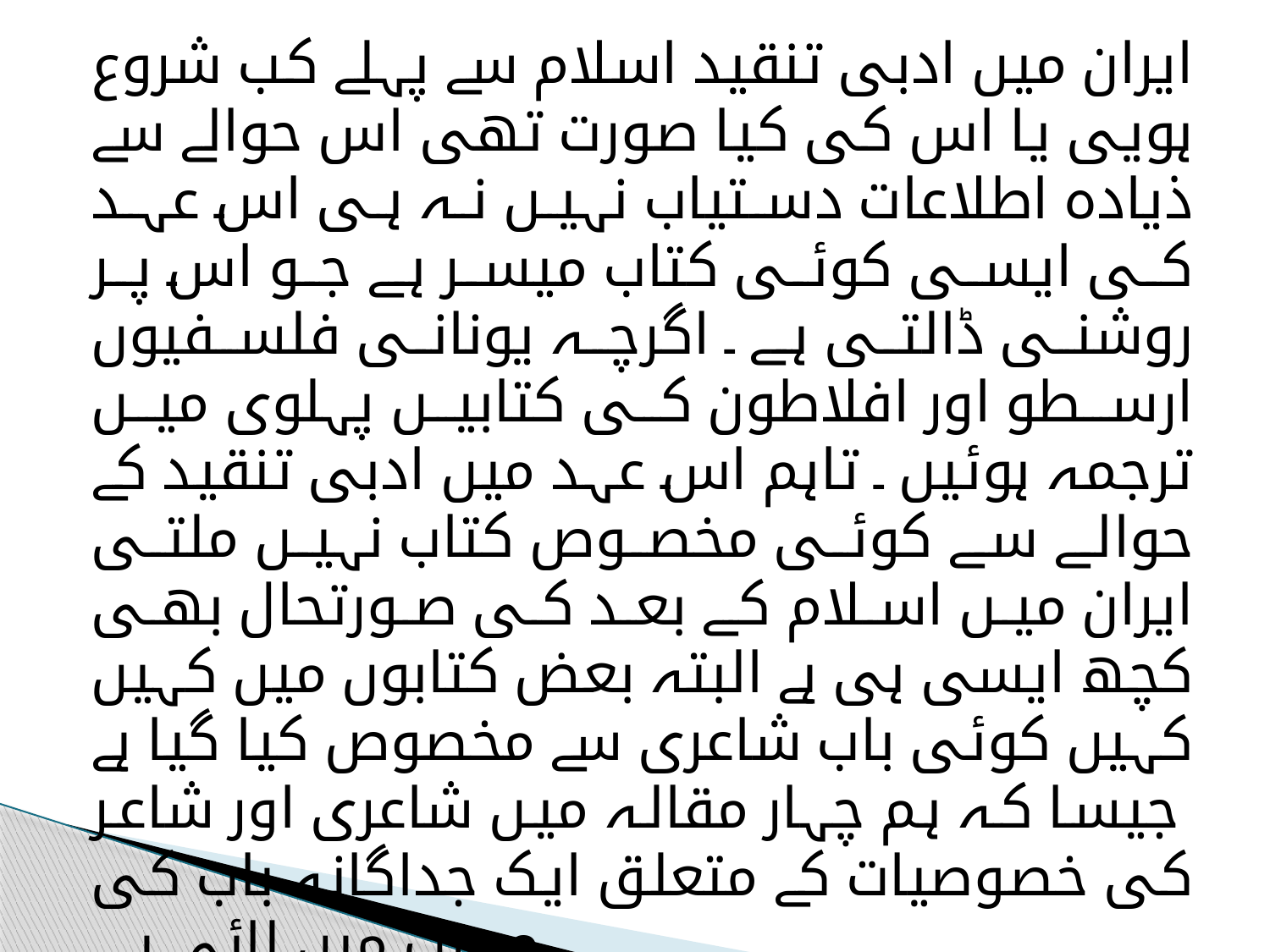

ایران میں ادبی تنقید اسلام سے پہلے کب شروع ہویی یا اس کی کیا صورت تھی اس حوالے سے ذیادہ اطلاعات دستیاب نہیں نہ ہی اس عہد کی ایسی کوئی کتاب میسر ہے جو اس پر روشنی ڈالتی ہے ۔ اگرچہ یونانی فلسفیوں ارسطو اور افلاطون کی کتابیں پہلوی میں ترجمہ ہوئیں ۔ تاہم اس عہد میں ادبی تنقید کے حوالے سے کوئی مخصوص کتاب نہیں ملتی ایران میں اسلام کے بعد کی صورتحال بھی کچھ ایسی ہی ہے البتہ بعض کتابوں میں کہیں کہیں کوئی باب شاعری سے مخصوص کیا گیا ہے  جیسا کہ ہم چہار مقالہ میں شاعری اور شاعر کی خصوصیات کے متعلق ایک جداگانہ باب کی صورت میں لائی ہے ۔